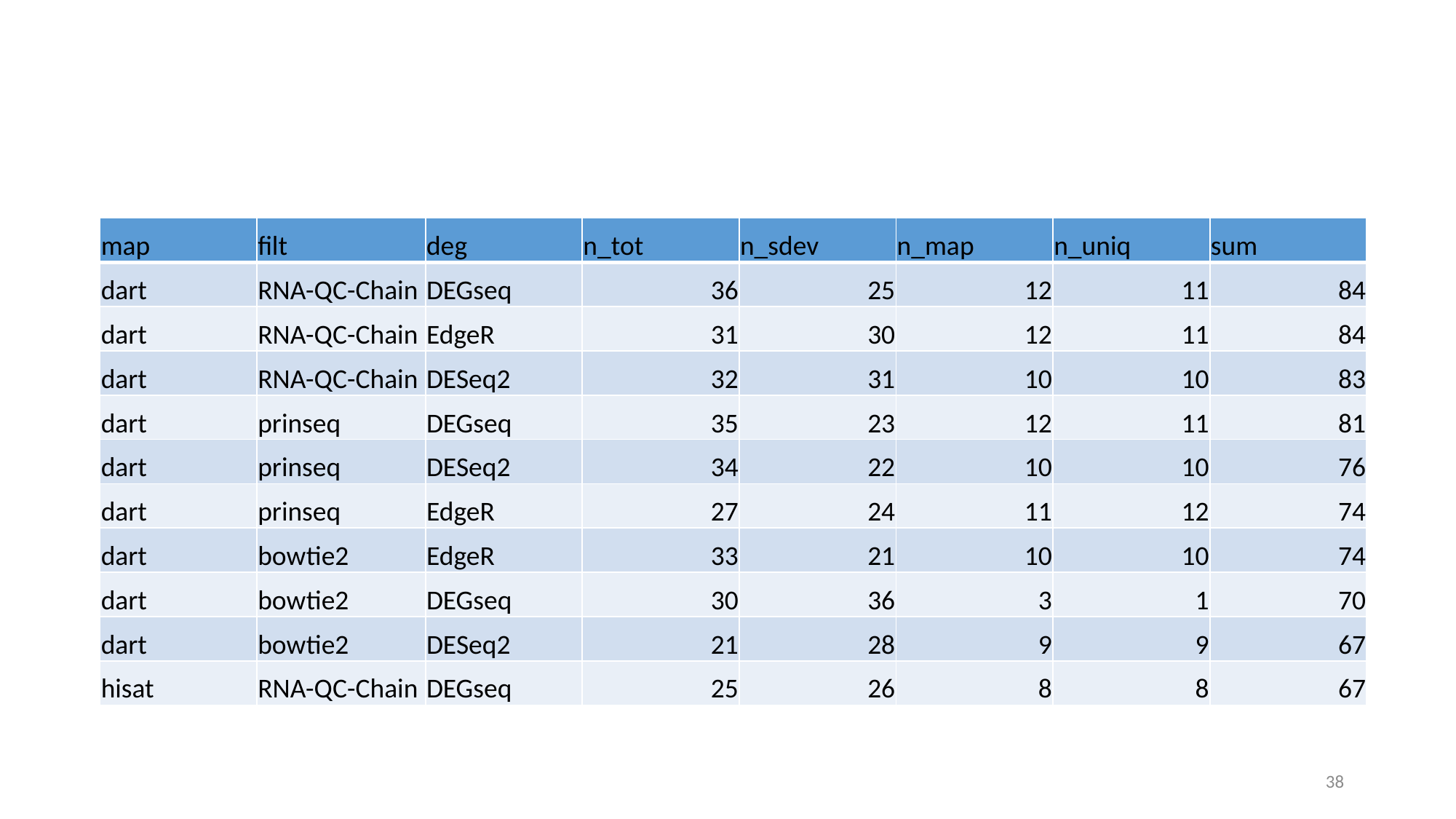

#
| map | filt | deg | n\_tot | n\_sdev | n\_map | n\_uniq | sum |
| --- | --- | --- | --- | --- | --- | --- | --- |
| dart | RNA-QC-Chain | DEGseq | 36 | 25 | 12 | 11 | 84 |
| dart | RNA-QC-Chain | EdgeR | 31 | 30 | 12 | 11 | 84 |
| dart | RNA-QC-Chain | DESeq2 | 32 | 31 | 10 | 10 | 83 |
| dart | prinseq | DEGseq | 35 | 23 | 12 | 11 | 81 |
| dart | prinseq | DESeq2 | 34 | 22 | 10 | 10 | 76 |
| dart | prinseq | EdgeR | 27 | 24 | 11 | 12 | 74 |
| dart | bowtie2 | EdgeR | 33 | 21 | 10 | 10 | 74 |
| dart | bowtie2 | DEGseq | 30 | 36 | 3 | 1 | 70 |
| dart | bowtie2 | DESeq2 | 21 | 28 | 9 | 9 | 67 |
| hisat | RNA-QC-Chain | DEGseq | 25 | 26 | 8 | 8 | 67 |
38